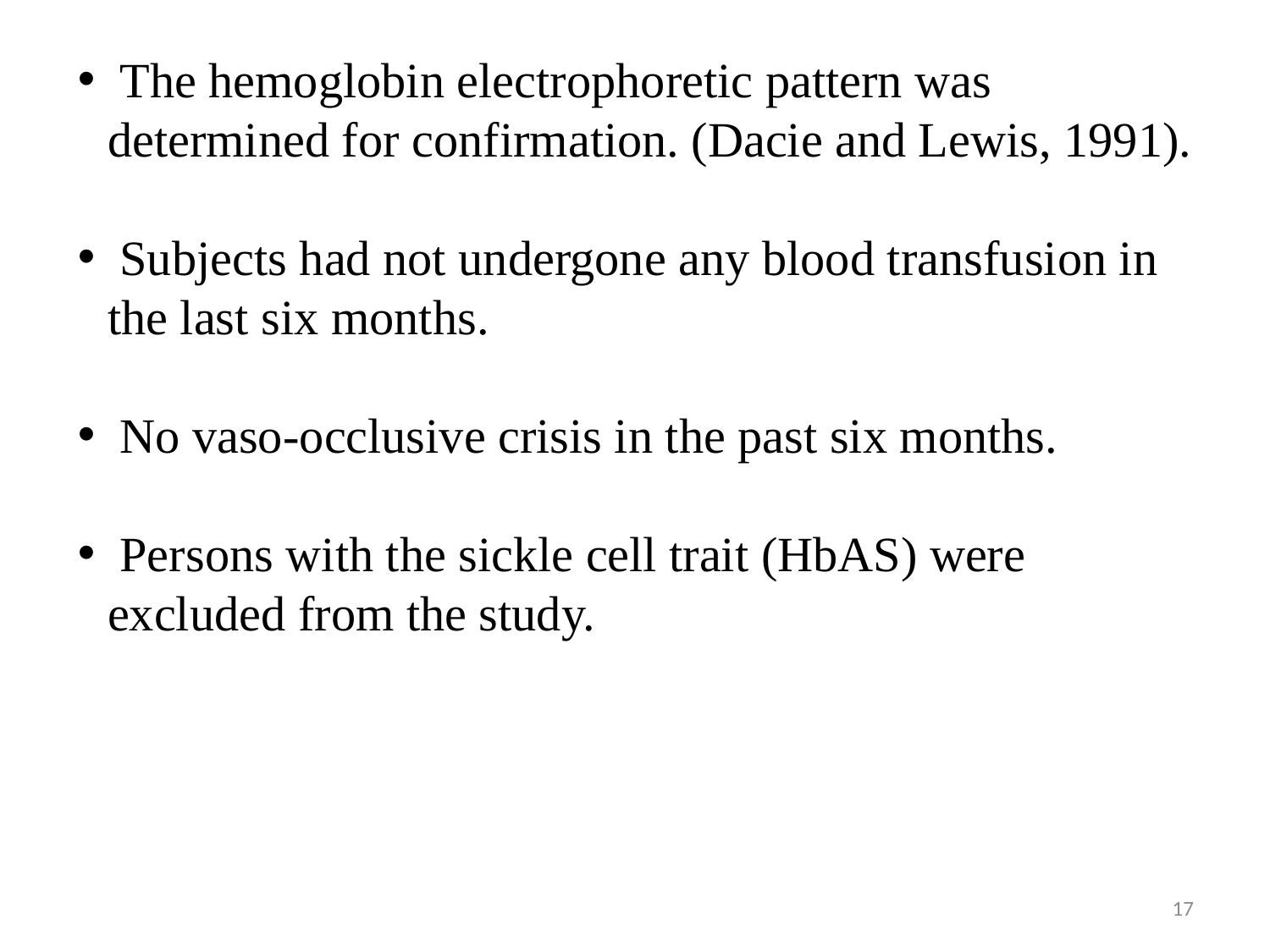

The hemoglobin electrophoretic pattern was determined for confirmation. (Dacie and Lewis, 1991).

 Subjects had not undergone any blood transfusion in the last six months.

 No vaso-occlusive crisis in the past six months.

 Persons with the sickle cell trait (HbAS) were excluded from the study.
17